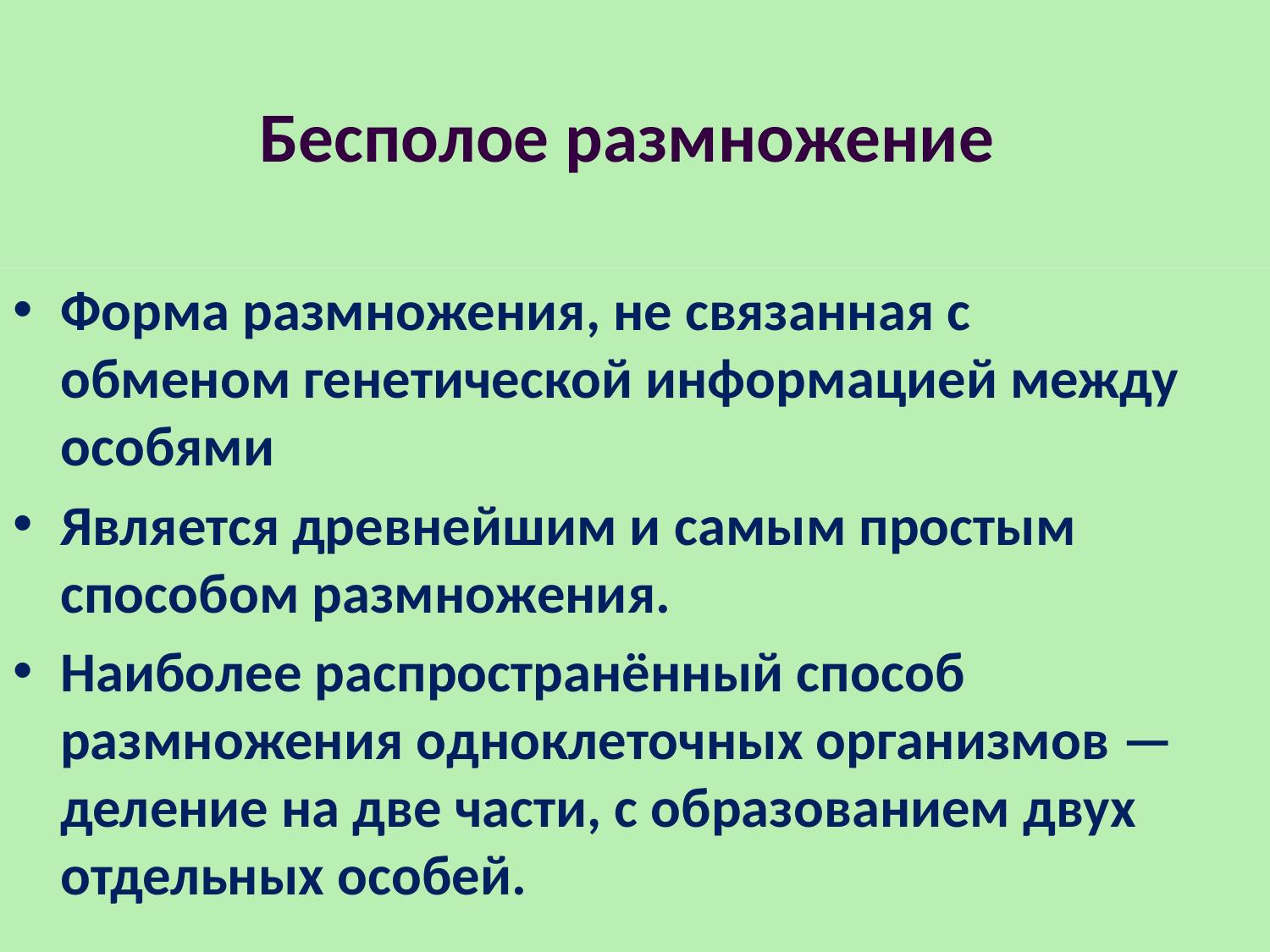

# Бесполое размножение
Форма размножения, не связанная с обменом генетической информацией между особями
Является древнейшим и самым простым способом размножения.
Наиболее распространённый способ размножения одноклеточных организмов — деление на две части, с образованием двух отдельных особей.